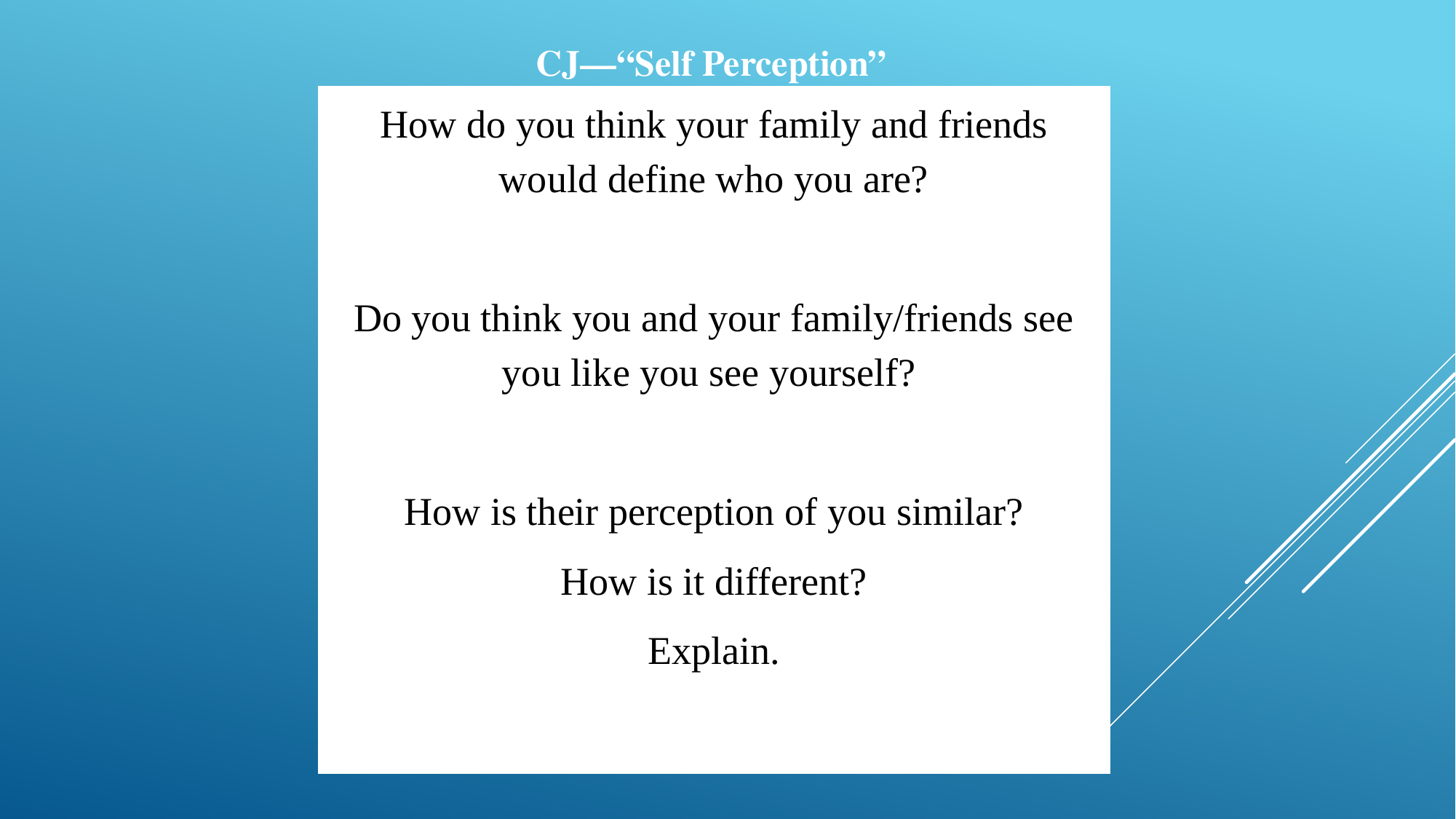

CJ—“Self Perception”
How do you think your family and friends would define who you are?

Do you think you and your family/friends see you like you see yourself?

How is their perception of you similar?
How is it different?
Explain.